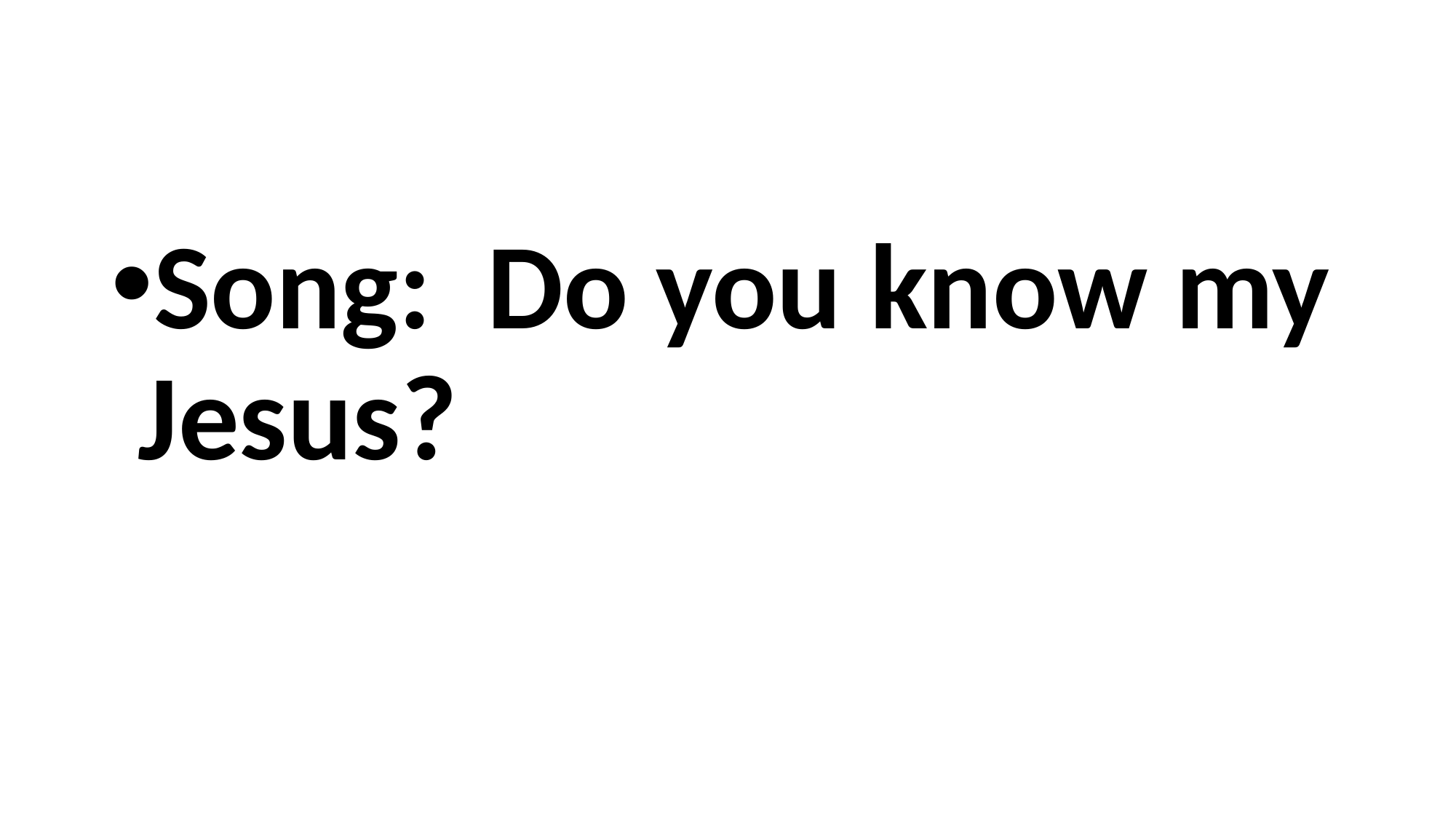

#
Song:  Do you know my Jesus?